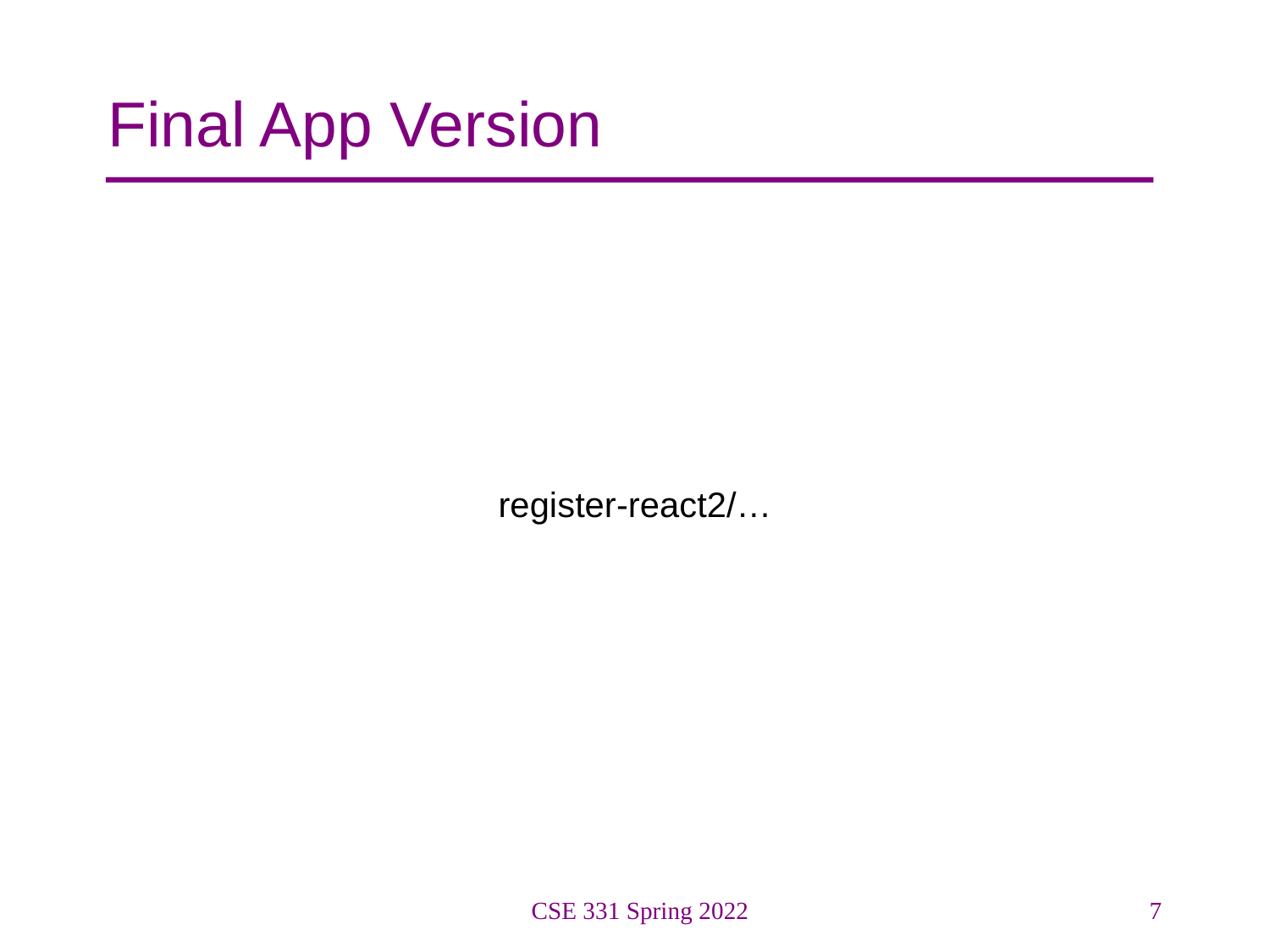

# Final App Version
register-react2/…
CSE 331 Spring 2022
7